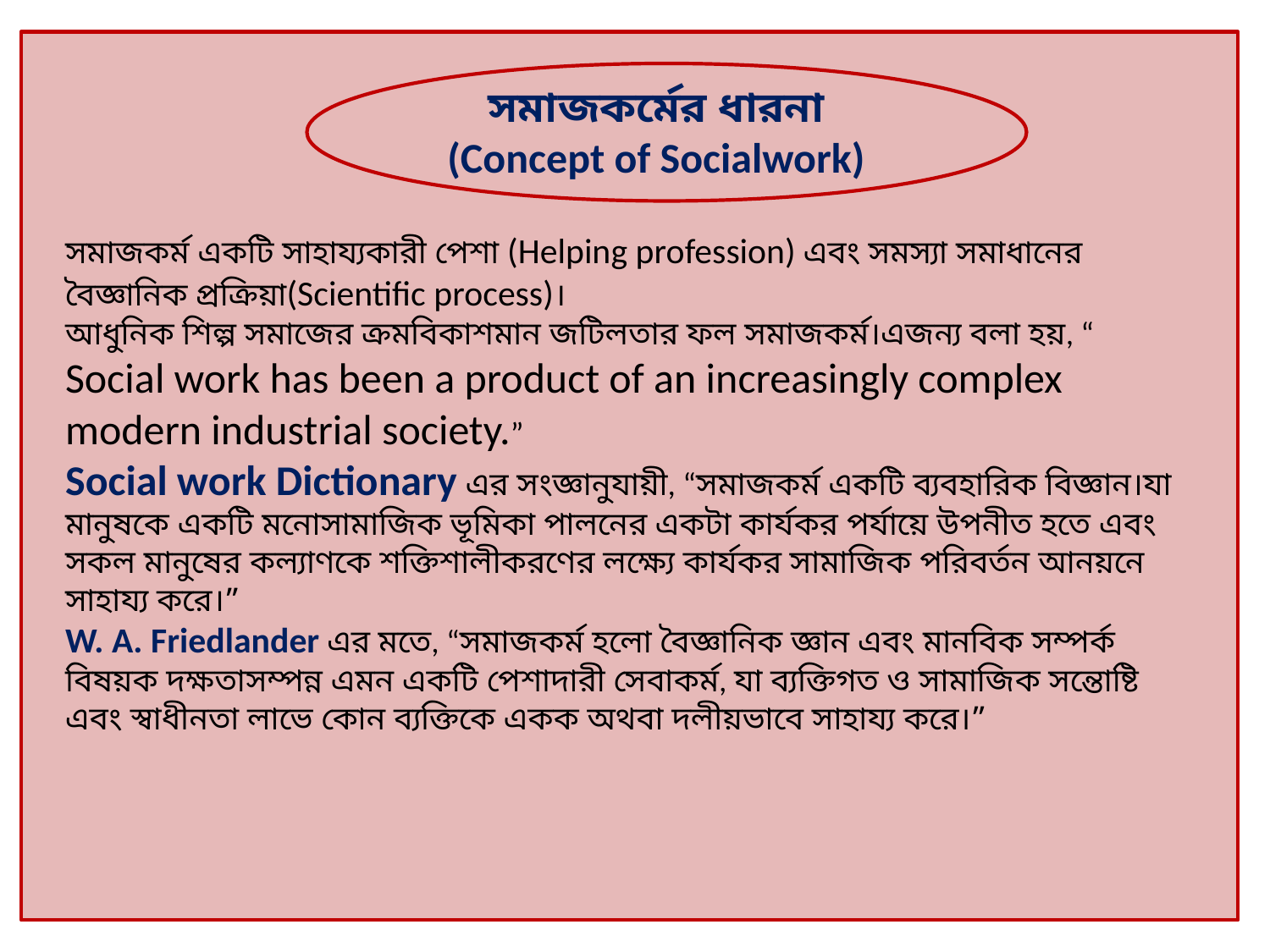

সমাজকর্মের ধারনা
(Concept of Socialwork)
সমাজকর্ম একটি সাহায্যকারী পেশা (Helping profession) এবং সমস্যা সমাধানের বৈজ্ঞানিক প্রক্রিয়া(Scientific process)।
আধুনিক শিল্প সমাজের ক্রমবিকাশমান জটিলতার ফল সমাজকর্ম।এজন্য বলা হয়, “ Social work has been a product of an increasingly complex modern industrial society.”
Social work Dictionary এর সংজ্ঞানুযায়ী, “সমাজকর্ম একটি ব্যবহারিক বিজ্ঞান।যা মানুষকে একটি মনোসামাজিক ভূমিকা পালনের একটা কার্যকর পর্যায়ে উপনীত হতে এবং সকল মানুষের কল্যাণকে শক্তিশালীকরণের লক্ষ্যে কার্যকর সামাজিক পরিবর্তন আনয়নে সাহায্য করে।”
W. A. Friedlander এর মতে, “সমাজকর্ম হলো বৈজ্ঞানিক জ্ঞান এবং মানবিক সম্পর্ক বিষয়ক দক্ষতাসম্পন্ন এমন একটি পেশাদারী সেবাকর্ম, যা ব্যক্তিগত ও সামাজিক সন্তোষ্টি এবং স্বাধীনতা লাভে কোন ব্যক্তিকে একক অথবা দলীয়ভাবে সাহায্য করে।”